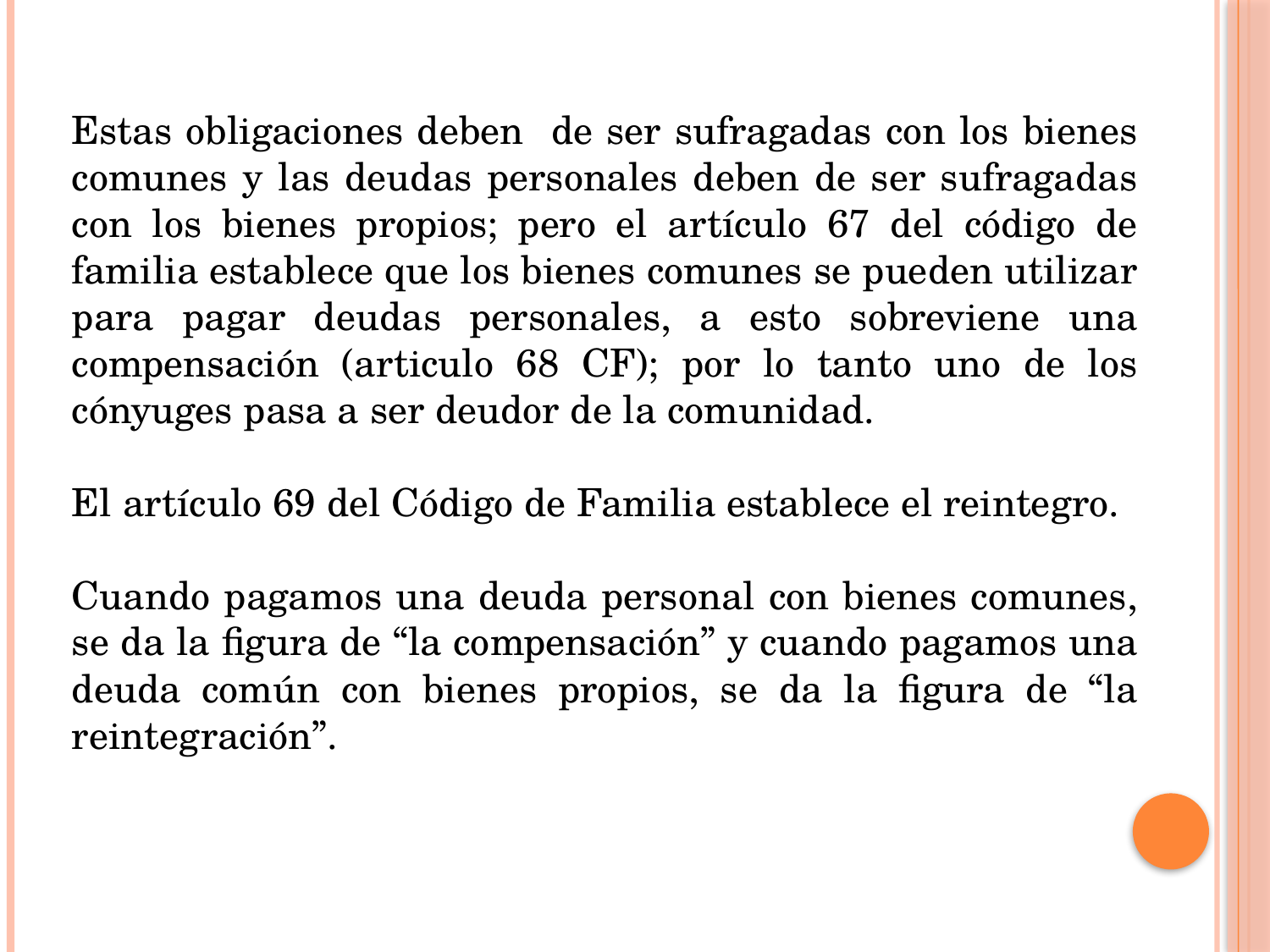

Estas obligaciones deben  de ser sufragadas con los bienes comunes y las deudas personales deben de ser sufragadas con los bienes propios; pero el artículo 67 del código de familia establece que los bienes comunes se pueden utilizar para pagar deudas personales, a esto sobreviene una compensación (articulo 68 CF); por lo tanto uno de los cónyuges pasa a ser deudor de la comunidad.

El artículo 69 del Código de Familia establece el reintegro.

Cuando pagamos una deuda personal con bienes comunes, se da la figura de “la compensación” y cuando pagamos una deuda común con bienes propios, se da la figura de “la reintegración”.